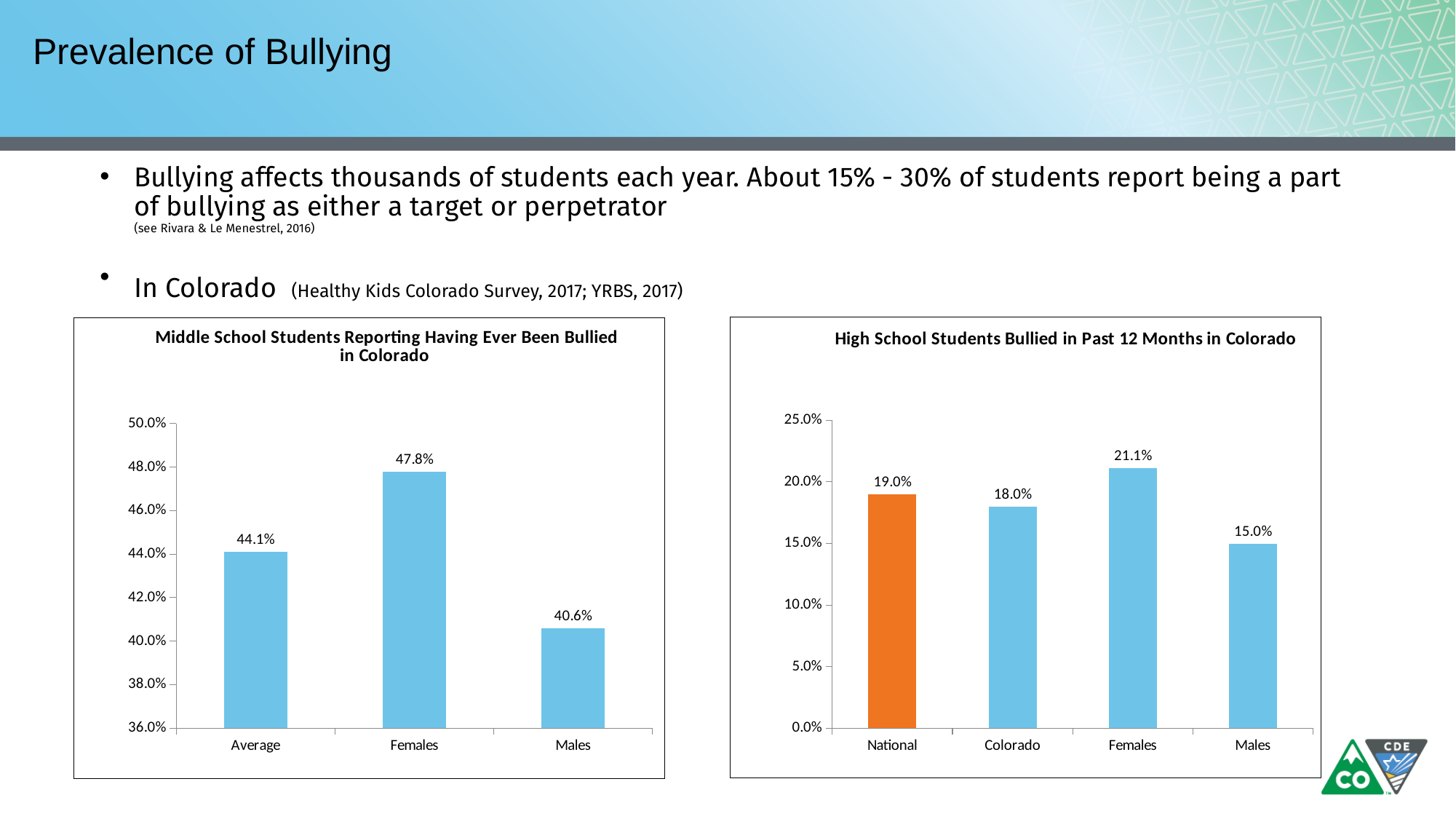

# Prevalence of Bullying
Bullying affects thousands of students each year. About 15% - 30% of students report being a part of bullying as either a target or perpetrator
(see Rivara & Le Menestrel, 2016)
In Colorado (Healthy Kids Colorado Survey, 2017; YRBS, 2017)

### Chart: High School Students Bullied in Past 12 Months in Colorado

| Category |  |
|---|---|
| National | 0.19 |
| Colorado | 0.18 |
| Females | 0.211 |
| Males | 0.15 |

### Chart: Middle School Students Reporting Having Ever Been Bullied in Colorado

| Category | Percentage |
|---|---|
| Average | 0.441 |
| Females | 0.478 |
| Males | 0.406 |